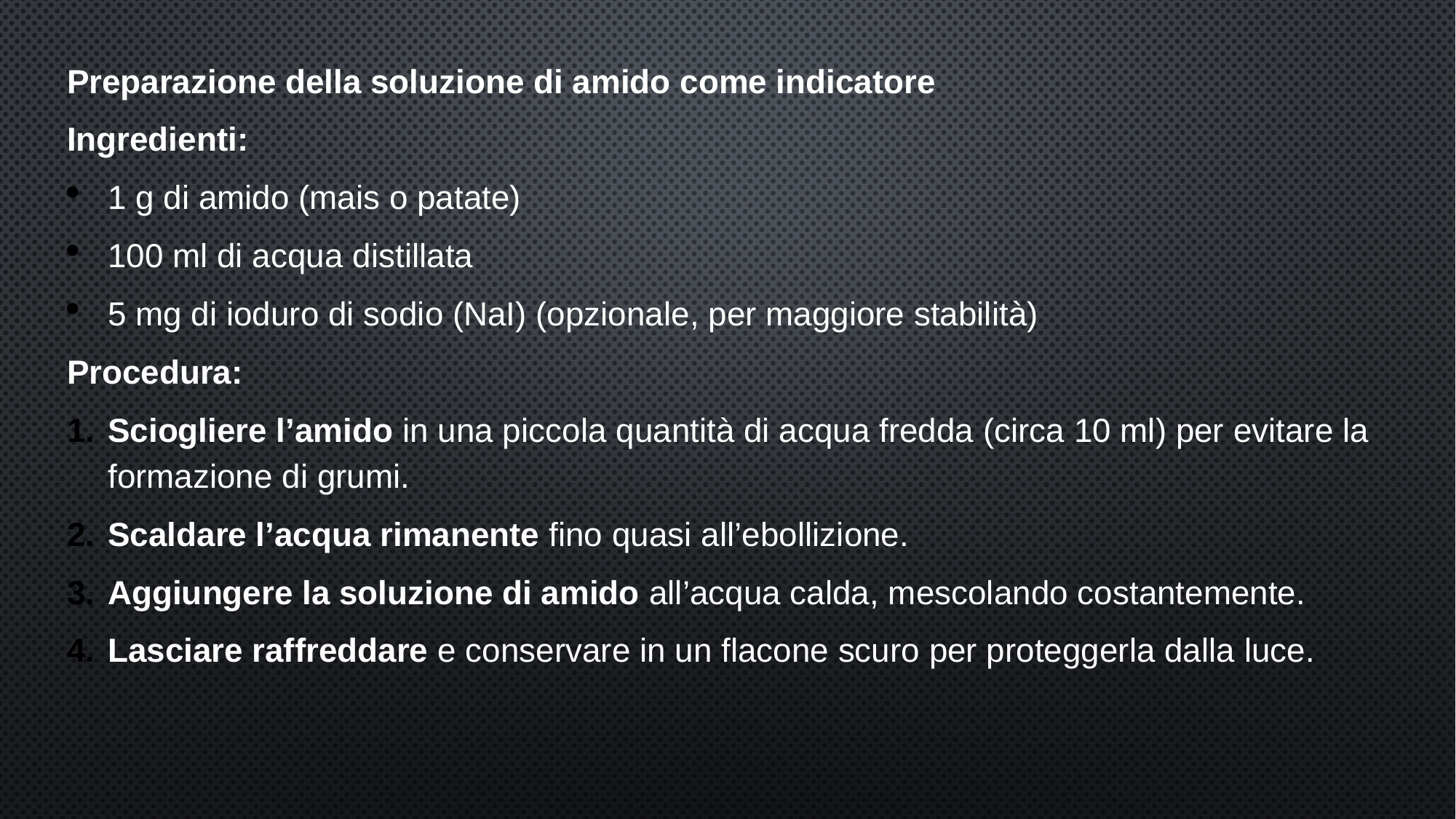

Preparazione della soluzione di amido come indicatore
Ingredienti:
1 g di amido (mais o patate)
100 ml di acqua distillata
5 mg di ioduro di sodio (NaI) (opzionale, per maggiore stabilità)
Procedura:
Sciogliere l’amido in una piccola quantità di acqua fredda (circa 10 ml) per evitare la formazione di grumi.
Scaldare l’acqua rimanente fino quasi all’ebollizione.
Aggiungere la soluzione di amido all’acqua calda, mescolando costantemente.
Lasciare raffreddare e conservare in un flacone scuro per proteggerla dalla luce.